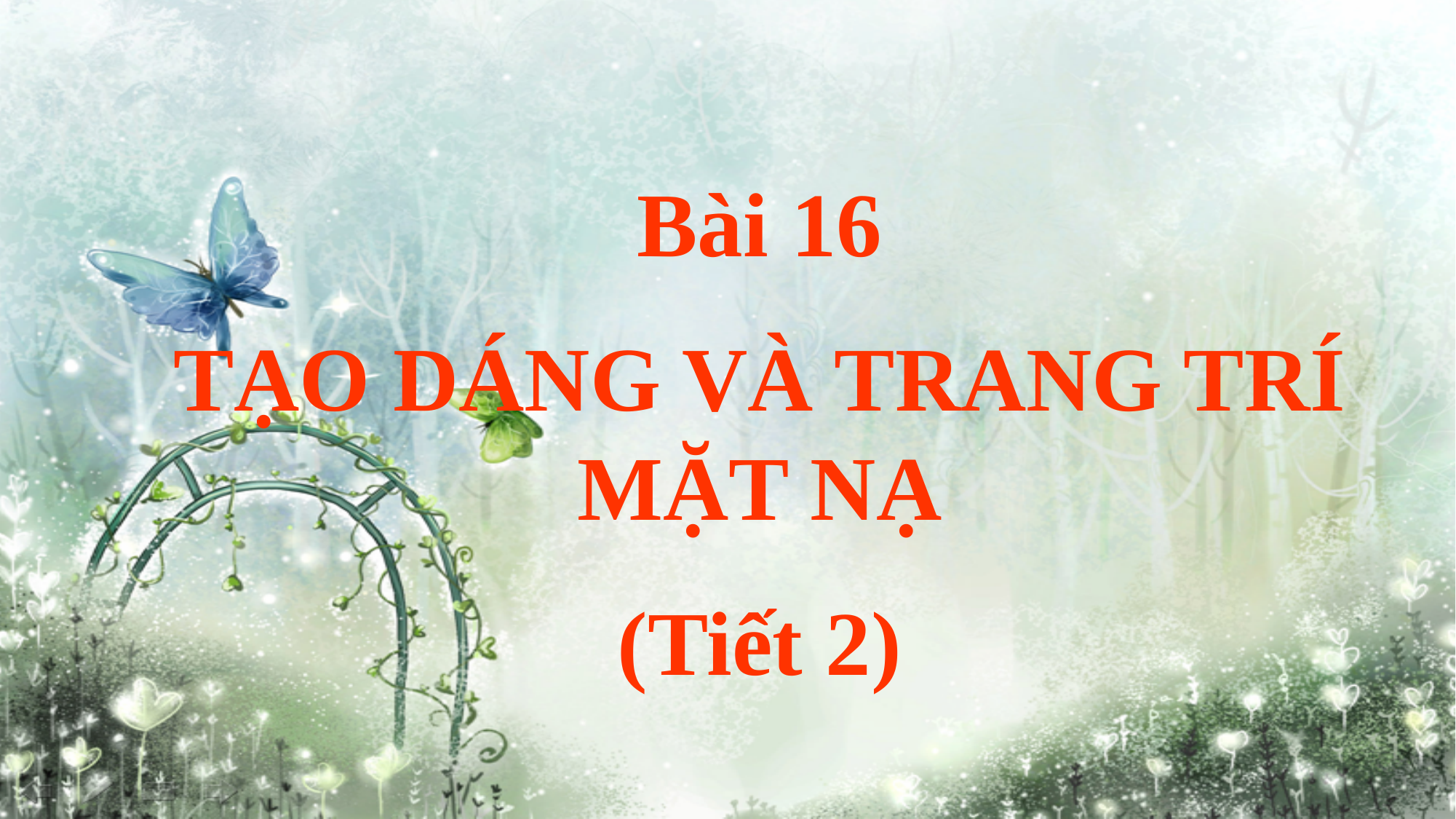

Bài 16
TẠO DÁNG VÀ TRANG TRÍ MẶT NẠ
(Tiết 2)